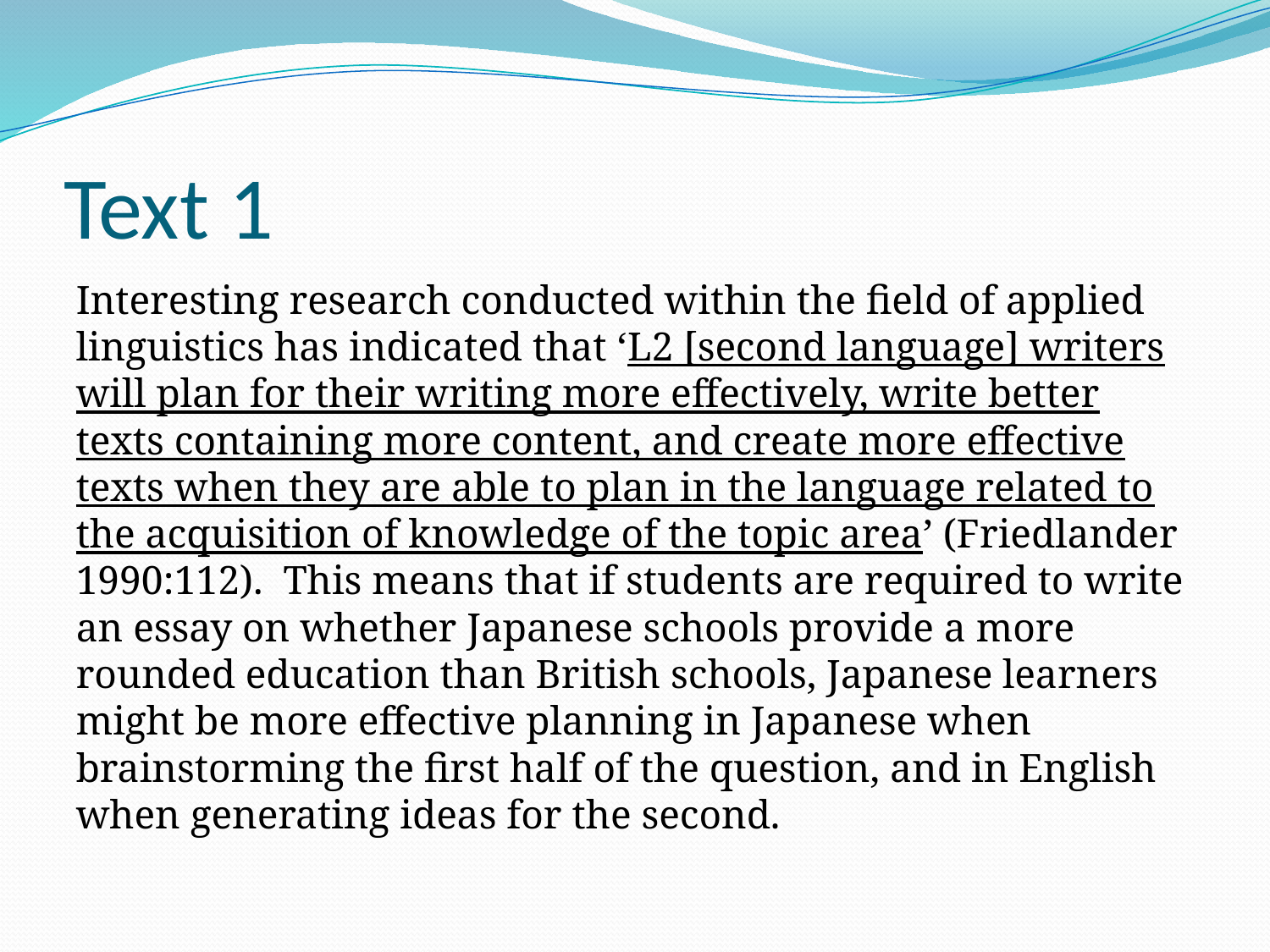

# Text 1
Interesting research conducted within the field of applied linguistics has indicated that ‘L2 [second language] writers will plan for their writing more effectively, write better texts containing more content, and create more effective texts when they are able to plan in the language related to the acquisition of knowledge of the topic area’ (Friedlander 1990:112).  This means that if students are required to write an essay on whether Japanese schools provide a more rounded education than British schools, Japanese learners might be more effective planning in Japanese when brainstorming the first half of the question, and in English when generating ideas for the second.